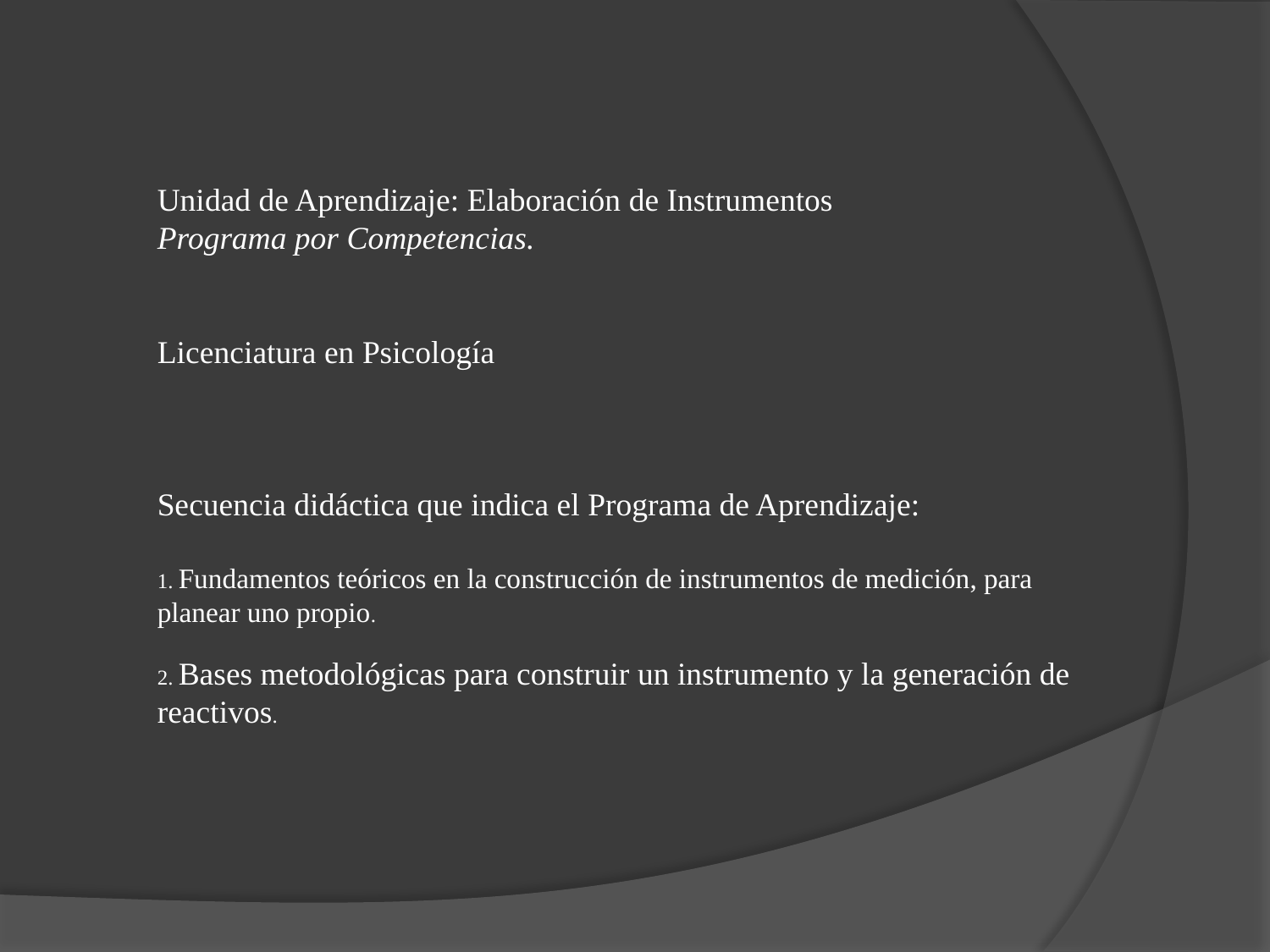

Unidad de Aprendizaje: Elaboración de Instrumentos
Programa por Competencias.

Licenciatura en Psicología

Secuencia didáctica que indica el Programa de Aprendizaje:

1. Fundamentos teóricos en la construcción de instrumentos de medición, para planear uno propio.

2. Bases metodológicas para construir un instrumento y la generación de reactivos.